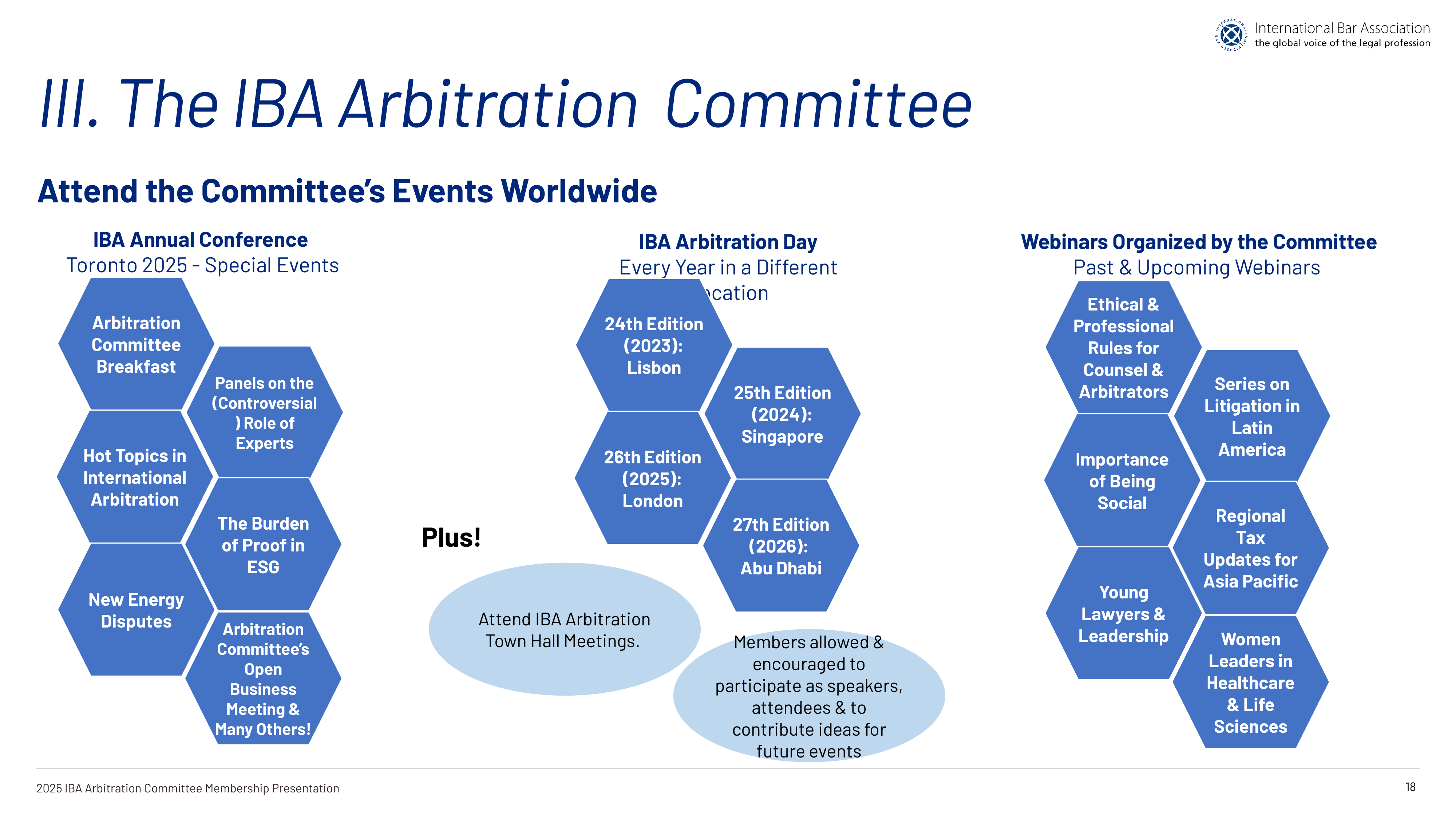

# III. The IBA Arbitration  Committee
Attend the Committee’s Events Worldwide
IBA Annual Conference
Toronto 2025 - Special Events
IBA Arbitration Day
Every Year in a Different Location
Webinars Organized by the Committee
Past & Upcoming Webinars
Arbitration Committee Breakfast
24th Edition (2023): Lisbon
Ethical & Professional Rules for Counsel & Arbitrators
Panels on the (Controversial) Role of Experts
25th Edition (2024): Singapore
Series on Litigation in Latin America
Hot Topics in International Arbitration
26th Edition (2025): London
Importance of Being Social
Plus!
The Burden of Proof in ESG
27th Edition (2026):
Abu Dhabi
Regional Tax Updates for Asia Pacific
Plus!
New Energy Disputes
Young Lawyers & Leadership
Attend IBA Arbitration Town Hall Meetings.
Arbitration Committee’s Open Business Meeting & Many Others!
Women Leaders in Healthcare & Life Sciences
Members allowed & encouraged to participate as speakers, attendees & to contribute ideas for future events
2025 IBA Arbitration Committee Membership Presentation
18